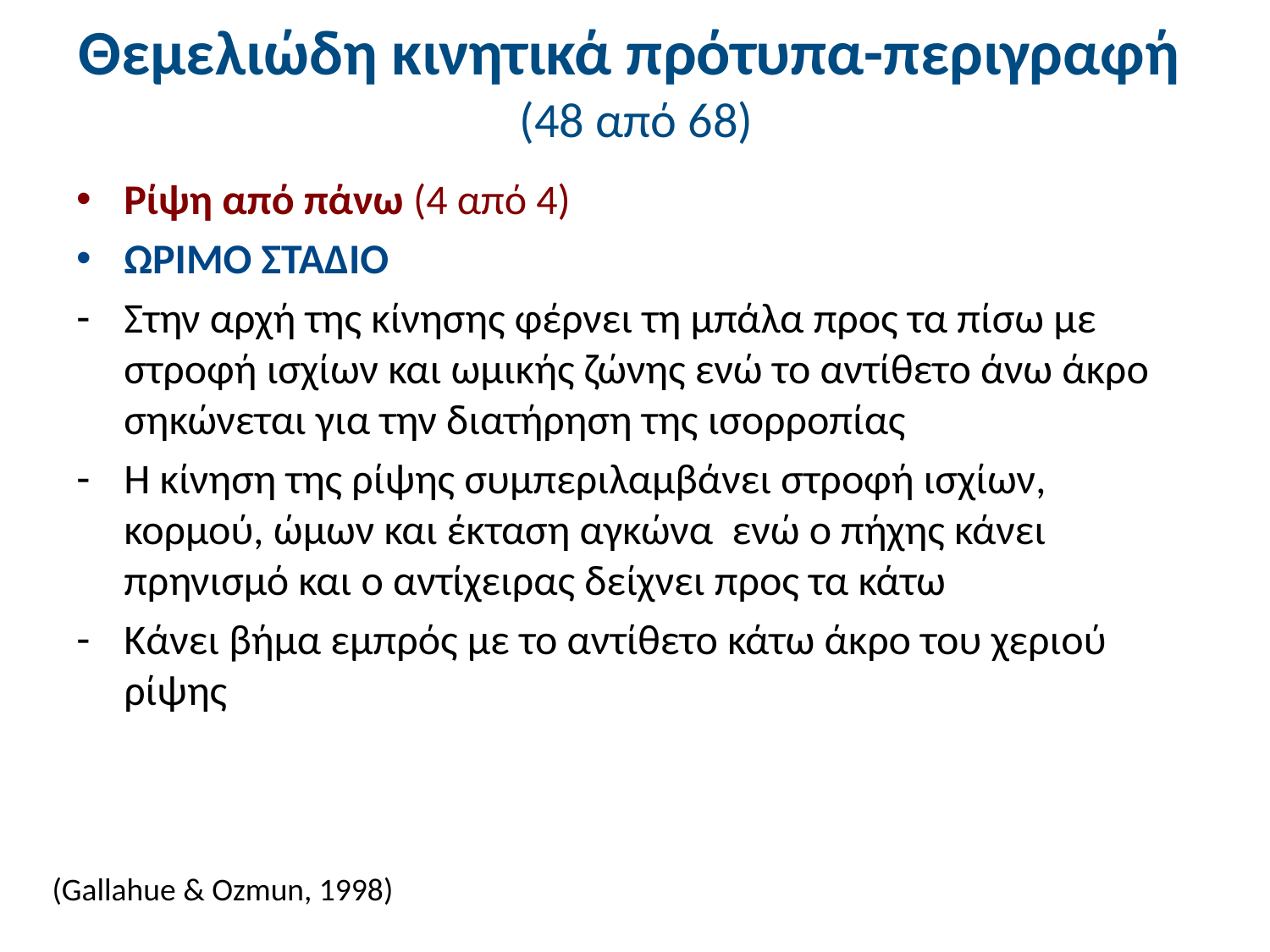

# Θεμελιώδη κινητικά πρότυπα-περιγραφή (48 από 68)
Ρίψη από πάνω (4 από 4)
ΩΡΙΜΟ ΣΤΑΔΙΟ
Στην αρχή της κίνησης φέρνει τη μπάλα προς τα πίσω με στροφή ισχίων και ωμικής ζώνης ενώ το αντίθετο άνω άκρο σηκώνεται για την διατήρηση της ισορροπίας
Η κίνηση της ρίψης συμπεριλαμβάνει στροφή ισχίων, κορμού, ώμων και έκταση αγκώνα  ενώ ο πήχης κάνει πρηνισμό και ο αντίχειρας δείχνει προς τα κάτω
Κάνει βήμα εμπρός με το αντίθετο κάτω άκρο του χεριού ρίψης

(Gallahue & Ozmun, 1998)